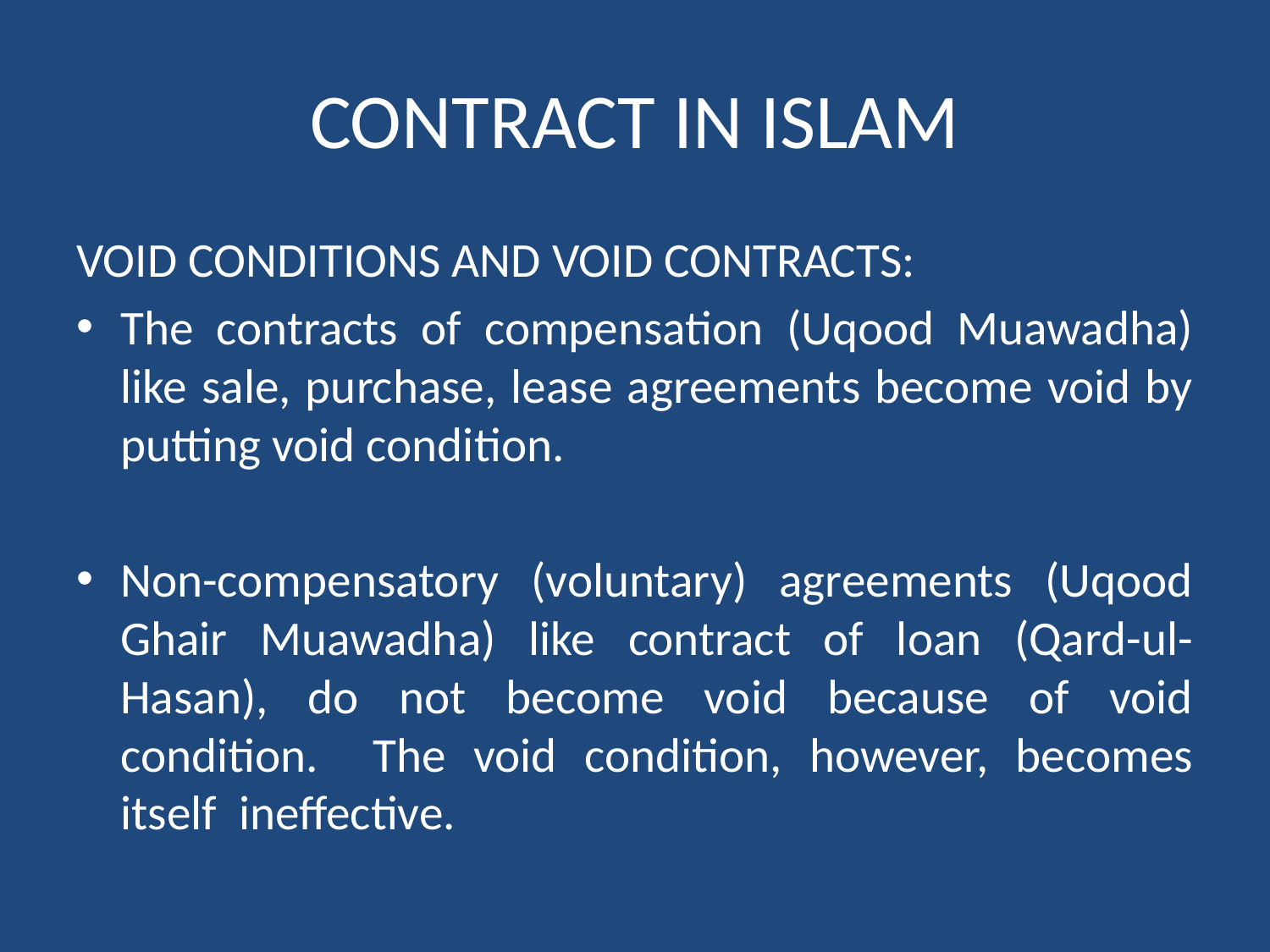

# CONTRACT IN ISLAM
VOID CONDITIONS AND VOID CONTRACTS:
The contracts of compensation (Uqood Muawadha) like sale, purchase, lease agreements become void by putting void condition.

Non-compensatory (voluntary) agreements (Uqood Ghair Muawadha) like contract of loan (Qard-ul-Hasan), do not become void because of void condition.  The void condition, however, becomes itself  ineffective.